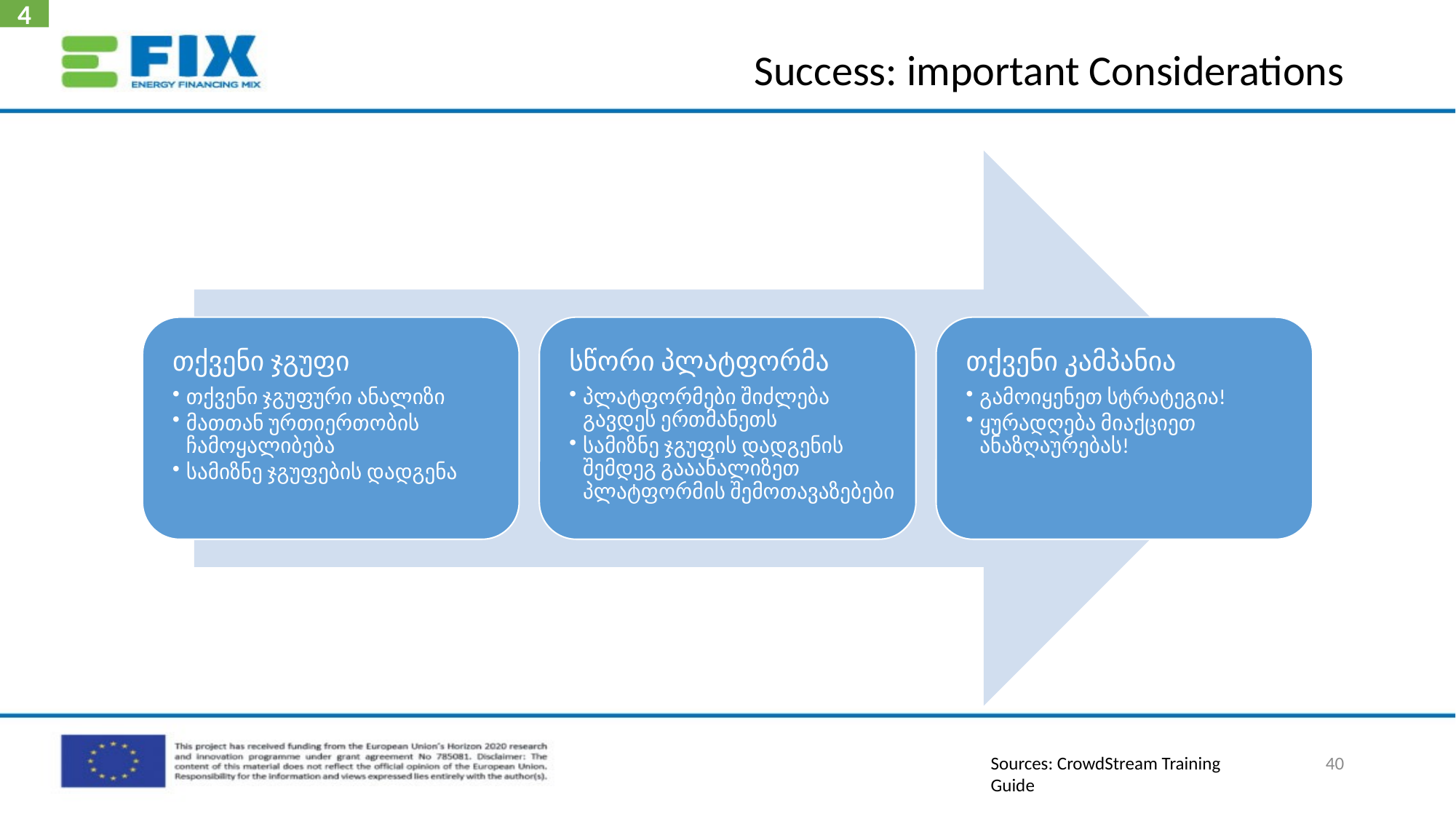

4
# Success: important Considerations
თქვენი ჯგუფი
თქვენი ჯგუფური ანალიზი
მათთან ურთიერთობის ჩამოყალიბება
სამიზნე ჯგუფების დადგენა
სწორი პლატფორმა
პლატფორმები შიძლება გავდეს ერთმანეთს
სამიზნე ჯგუფის დადგენის შემდეგ გააანალიზეთ პლატფორმის შემოთავაზებები
თქვენი კამპანია
გამოიყენეთ სტრატეგია!
ყურადღება მიაქციეთ ანაზღაურებას!
40
Sources: CrowdStream Training Guide